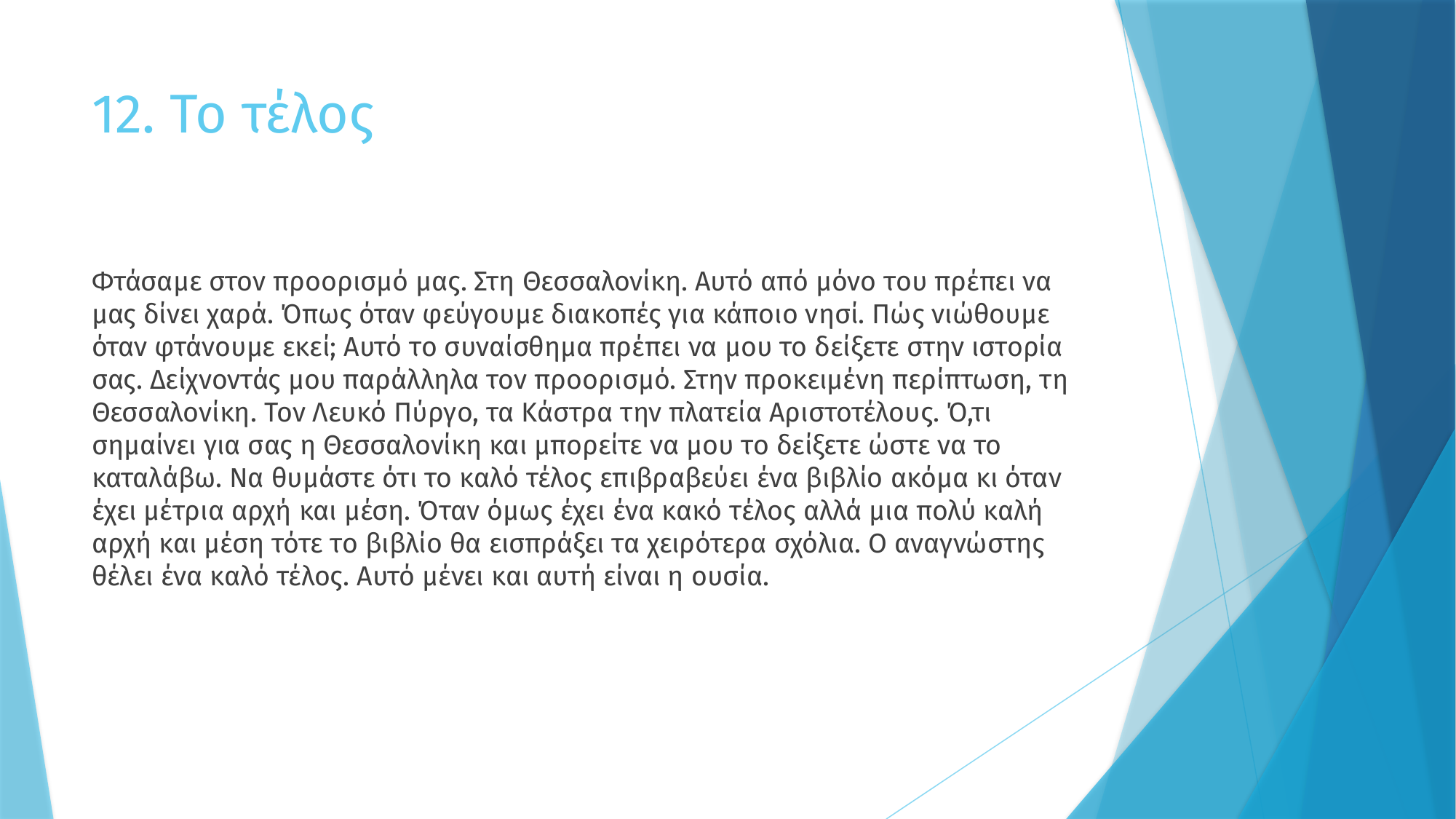

# 12. Το τέλος
Φτάσαμε στον προορισμό μας. Στη Θεσσαλονίκη. Αυτό από μόνο του πρέπει να μας δίνει χαρά. Όπως όταν φεύγουμε διακοπές για κάποιο νησί. Πώς νιώθουμε όταν φτάνουμε εκεί; Αυτό το συναίσθημα πρέπει να μου το δείξετε στην ιστορία σας. Δείχνοντάς μου παράλληλα τον προορισμό. Στην προκειμένη περίπτωση, τη Θεσσαλονίκη. Τον Λευκό Πύργο, τα Κάστρα την πλατεία Αριστοτέλους. Ό,τι σημαίνει για σας η Θεσσαλονίκη και μπορείτε να μου το δείξετε ώστε να το καταλάβω. Να θυμάστε ότι το καλό τέλος επιβραβεύει ένα βιβλίο ακόμα κι όταν έχει μέτρια αρχή και μέση. Όταν όμως έχει ένα κακό τέλος αλλά μια πολύ καλή αρχή και μέση τότε το βιβλίο θα εισπράξει τα χειρότερα σχόλια. Ο αναγνώστης θέλει ένα καλό τέλος. Αυτό μένει και αυτή είναι η ουσία.